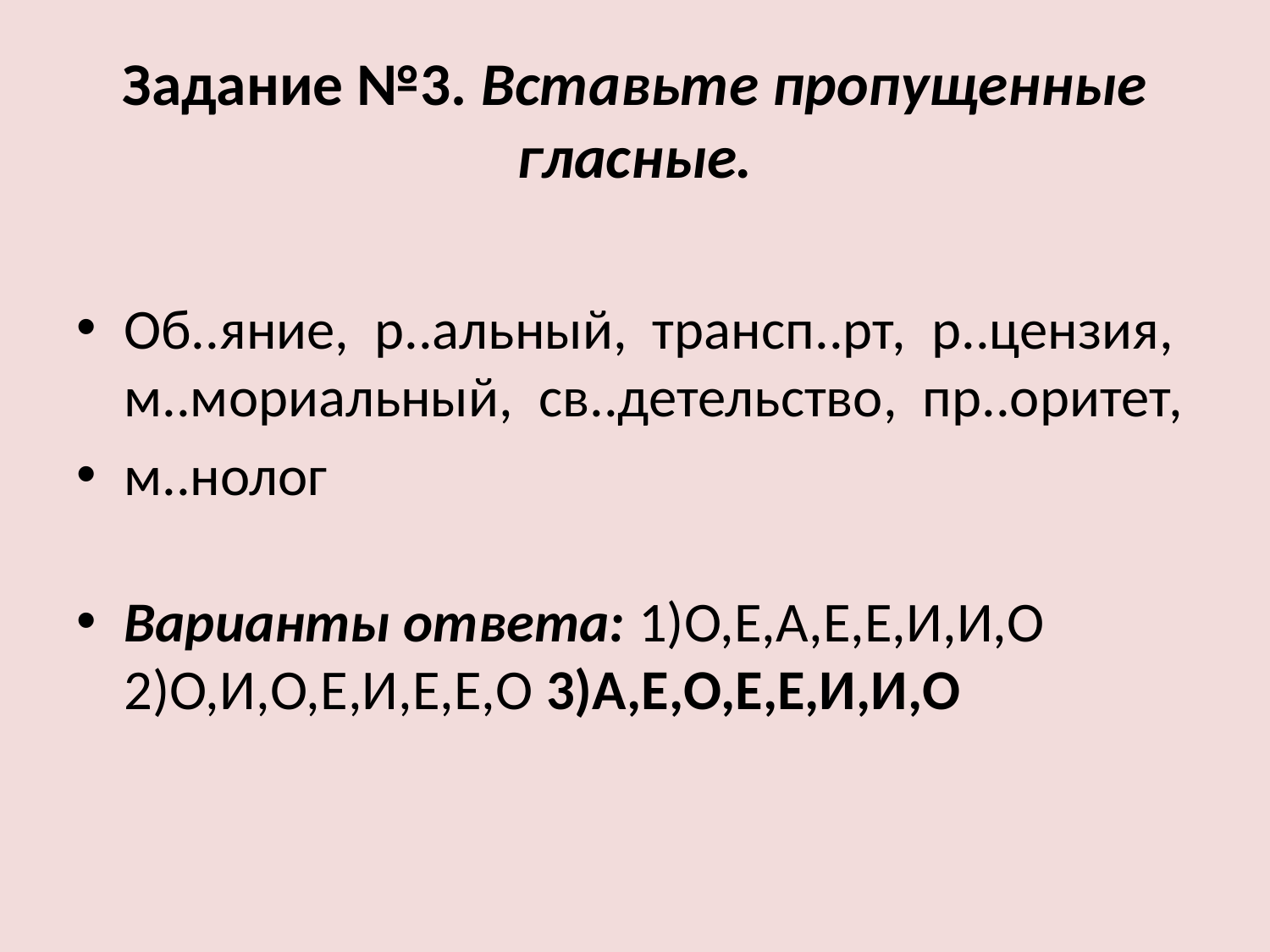

# Задание №3. Вставьте пропущенные гласные.
Об..яние,  р..альный,  трансп..рт,  р..цензия, м..мориальный,  св..детельство,  пр..оритет,
м..нолог
Варианты ответа: 1)О,Е,А,Е,Е,И,И,О 2)О,И,О,Е,И,Е,Е,О 3)А,Е,О,Е,Е,И,И,О